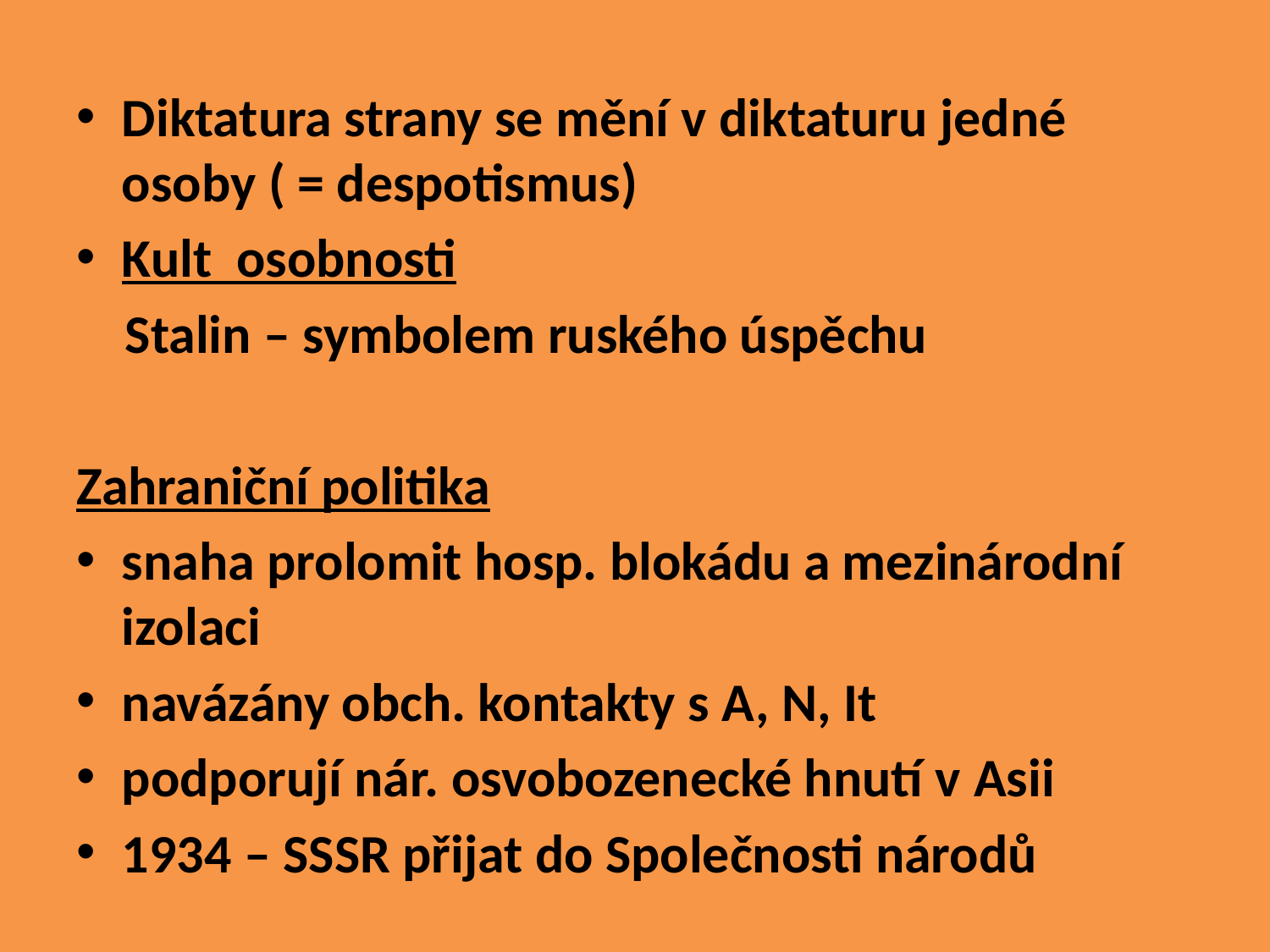

#
Diktatura strany se mění v diktaturu jedné osoby ( = despotismus)
Kult  osobnosti
    Stalin – symbolem ruského úspěchu

Zahraniční politika
snaha prolomit hosp. blokádu a mezinárodní izolaci
navázány obch. kontakty s A, N, It
podporují nár. osvobozenecké hnutí v Asii
1934 – SSSR přijat do Společnosti národů